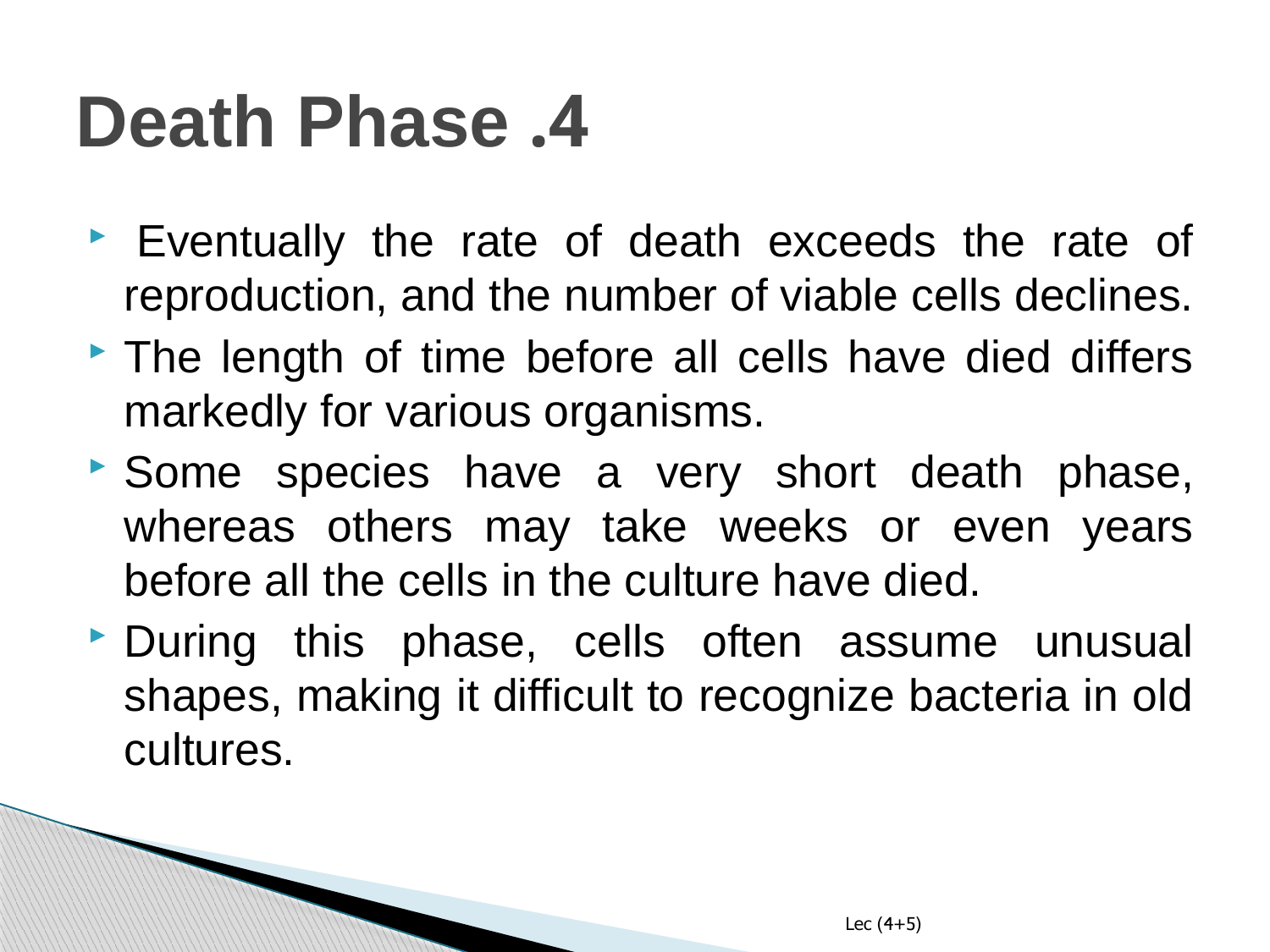

# 4. Death Phase
 Eventually the rate of death exceeds the rate of reproduction, and the number of viable cells declines.
The length of time before all cells have died differs markedly for various organisms.
Some species have a very short death phase, whereas others may take weeks or even years before all the cells in the culture have died.
During this phase, cells often assume unusual shapes, making it difficult to recognize bacteria in old cultures.

Lec (4+5)